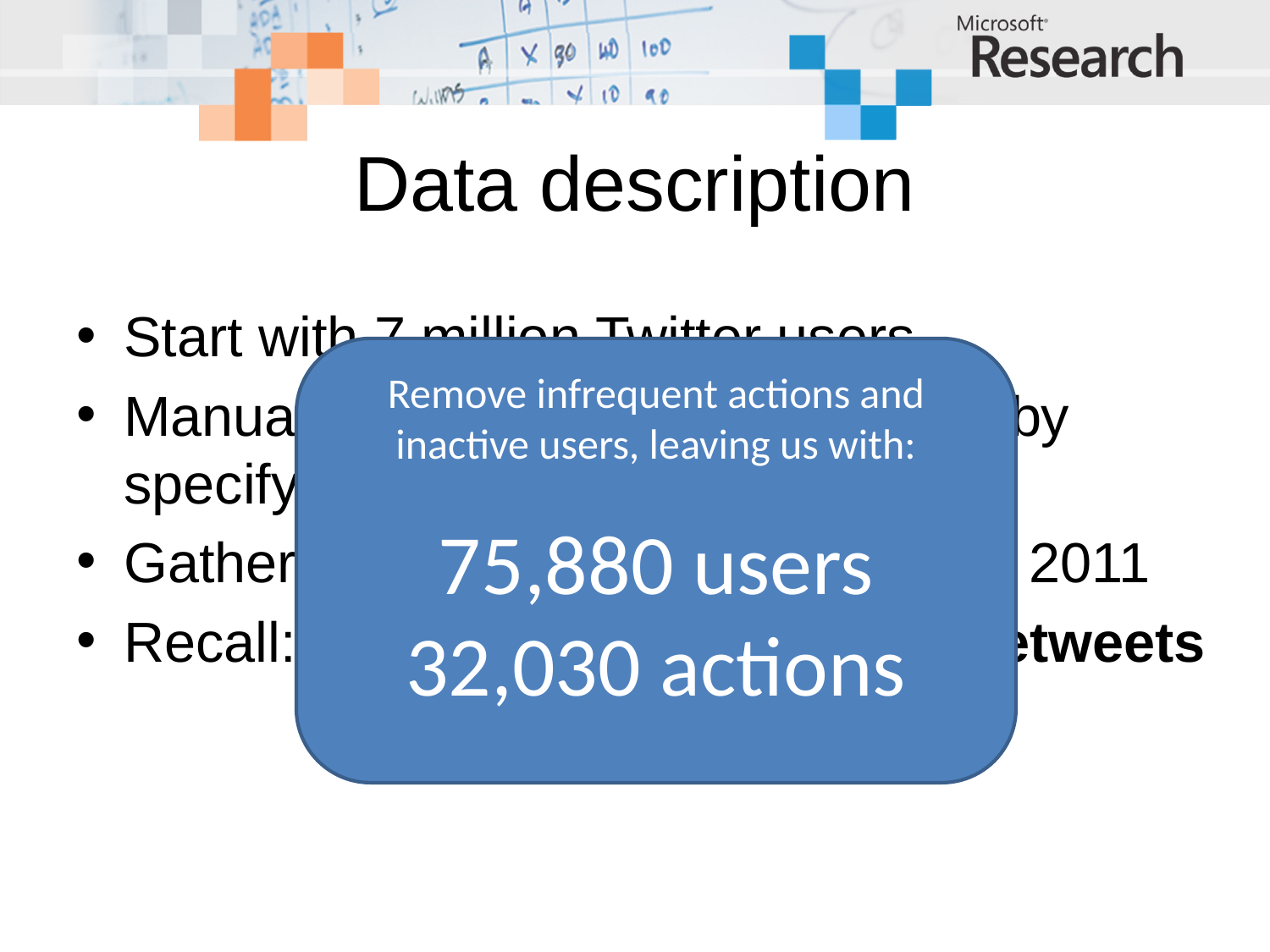

Data description
Start with 7 million Twitter users
Manually define 31 sample badges by specifying labels
Gather 2 million tweets from August 2011
Recall: actions are hashtags and retweets

Remove infrequent actions and inactive users, leaving us with:

75,880 users
32,030 actions